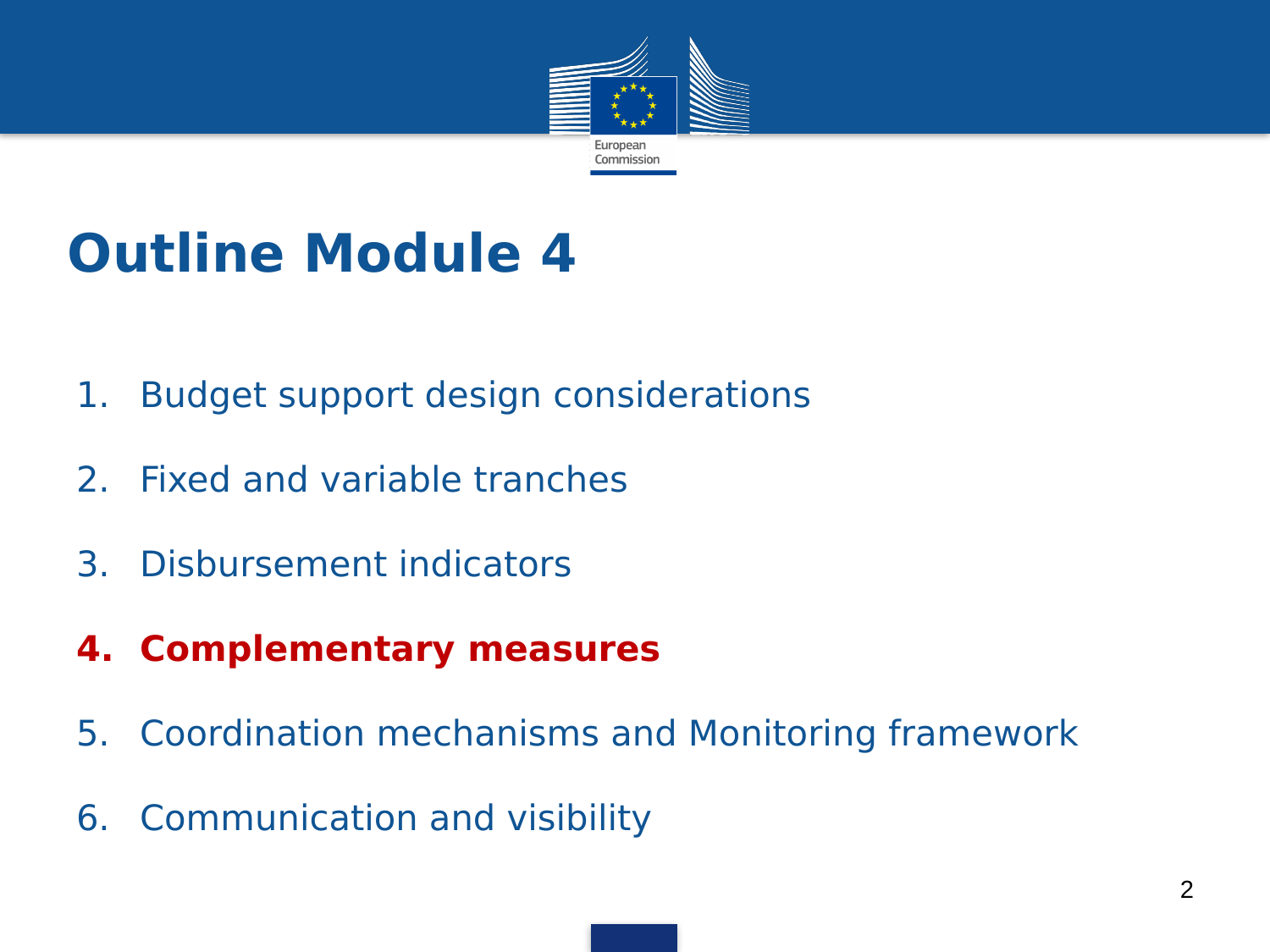

# Outline Module 4
Budget support design considerations
Fixed and variable tranches
Disbursement indicators
Complementary measures
Coordination mechanisms and Monitoring framework
Communication and visibility

2